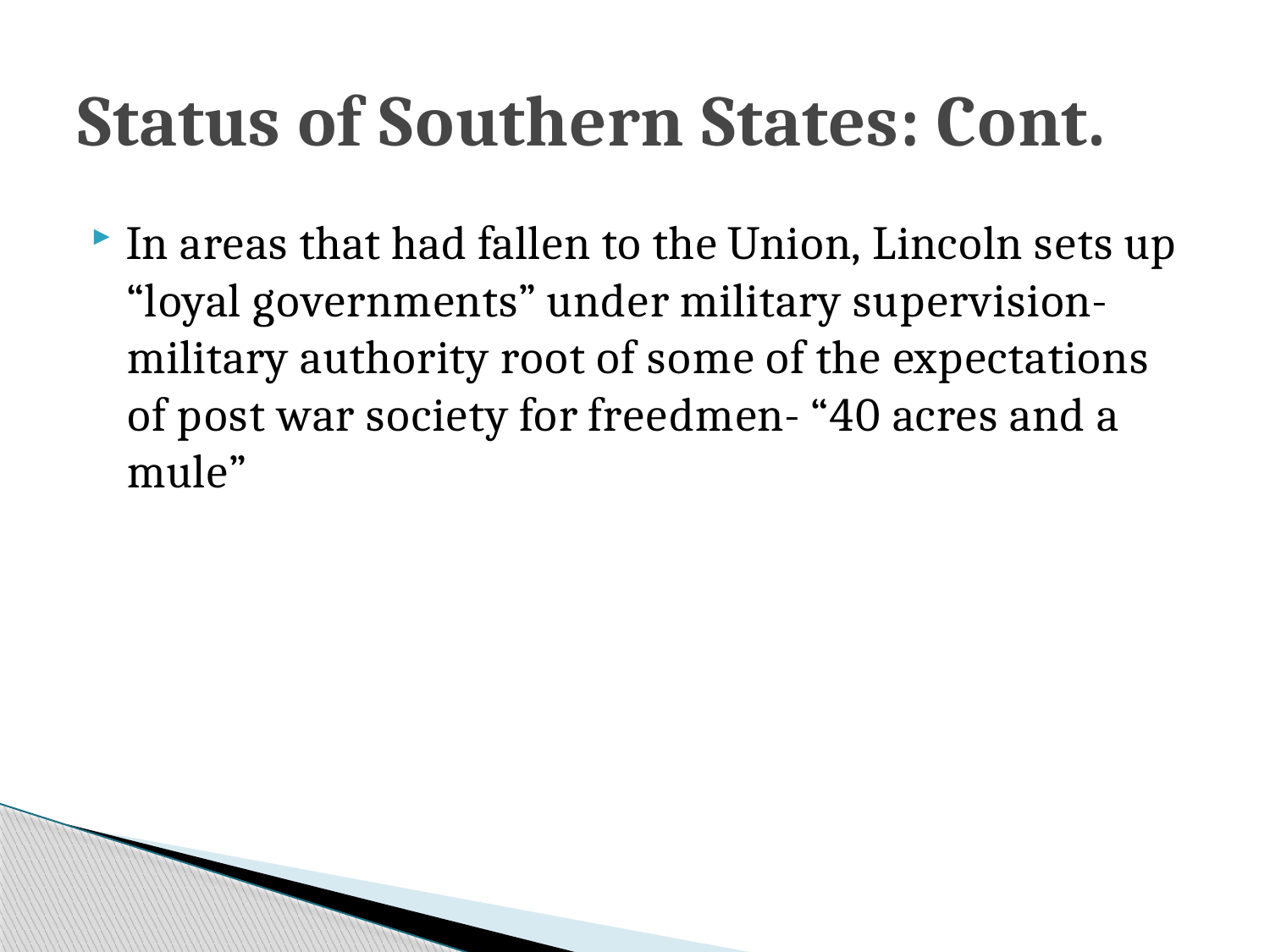

# Status of Southern States: Cont.
In areas that had fallen to the Union, Lincoln sets up “loyal governments” under military supervision-military authority root of some of the expectations of post war society for freedmen- “40 acres and a mule”